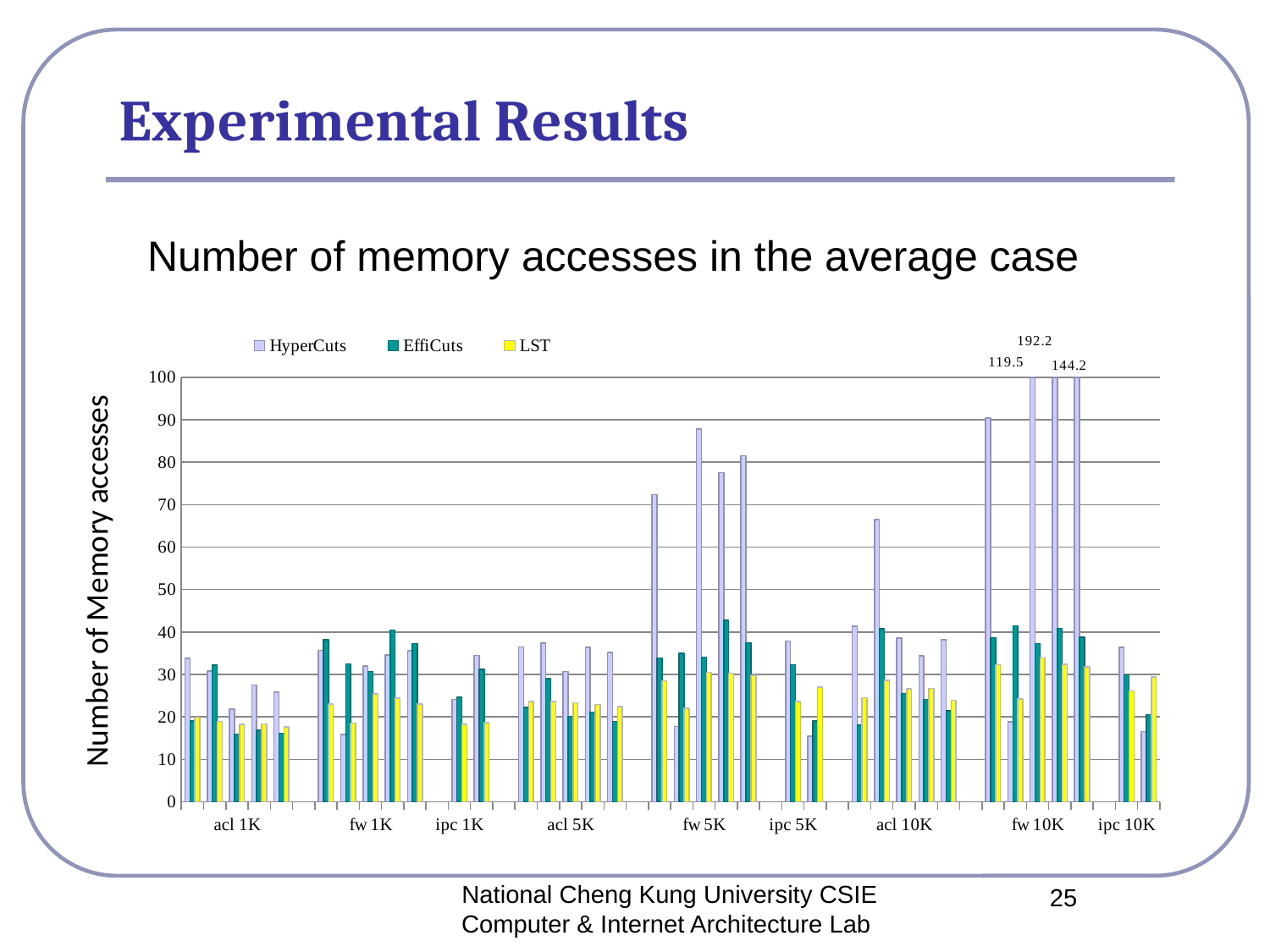

# Experimental Results
Number of memory accesses in the average case

### Chart

| Category |  |  |  |
|---|---|---|---|
|  | 33.839999999999996 | 19.04 | 19.942999999999984 |
|  | 30.85 | 32.19000000000001 | 18.97 |
| acl 1K | 21.830000000000005 | 15.99 | 18.3 |
|  | 27.53 | 16.89 | 18.37 |
|  | 25.89 | 16.16 | 17.71 |
|  | None | None | None |
|  | 35.69000000000001 | 38.16000000000001 | 23.01 |
|  | 15.870000000000005 | 32.54 | 18.53 |
| fw 1K | 31.99 | 30.7 | 25.47 |
|  | 34.61 | 40.49 | 24.49 |
|  | 35.64 | 37.309999999999995 | 22.99 |
|  | None | None | None |
| ipc 1K | 24.16 | 24.6 | 18.25 |
|  | 34.49 | 31.24 | 18.65 |
|  | None | None | None |
|  | 36.46 | 22.25 | 23.59 |
|  | 37.42 | 28.99 | 23.65000000000001 |
| acl 5K | 30.75999999999999 | 20.16 | 23.3 |
|  | 36.36 | 21.12 | 22.95999999999999 |
|  | 35.2 | 18.97 | 22.45 |
|  | None | None | None |
|  | 72.39 | 33.86 | 28.53 |
|  | 17.77 | 35.02 | 22.06 |
| fw 5K | 87.85 | 34.08 | 30.47999999999999 |
|  | 77.56 | 42.76000000000001 | 30.34 |
|  | 81.56 | 37.47 | 29.77999999999999 |
|  | None | None | None |
| ipc 5K | 37.89 | 32.349999999999994 | 23.6 |
|  | 15.5 | 19.010000000000005 | 27.01 |
|  | None | None | None |
|  | 41.379999999999995 | 18.02 | 24.51 |
|  | 66.54 | 40.75 | 28.6 |
| acl 10K | 38.54 | 25.58 | 26.65000000000001 |
|  | 34.39 | 24.1 | 26.73 |
|  | 38.17 | 21.47 | 23.9 |
|  | None | None | None |
|  | 90.42 | 38.66000000000001 | 32.27 |
|  | 18.89 | 41.51 | 24.22 |
| fw 10K | 119.54 | 37.27 | 33.9 |
|  | 192.19 | 40.870000000000005 | 32.379999999999995 |
|  | 144.15 | 38.77 | 31.85 |
|  | None | None | None |
| ipc 10K | 36.39 | 29.93999999999999 | 26.17 |
National Cheng Kung University CSIE Computer & Internet Architecture Lab
25